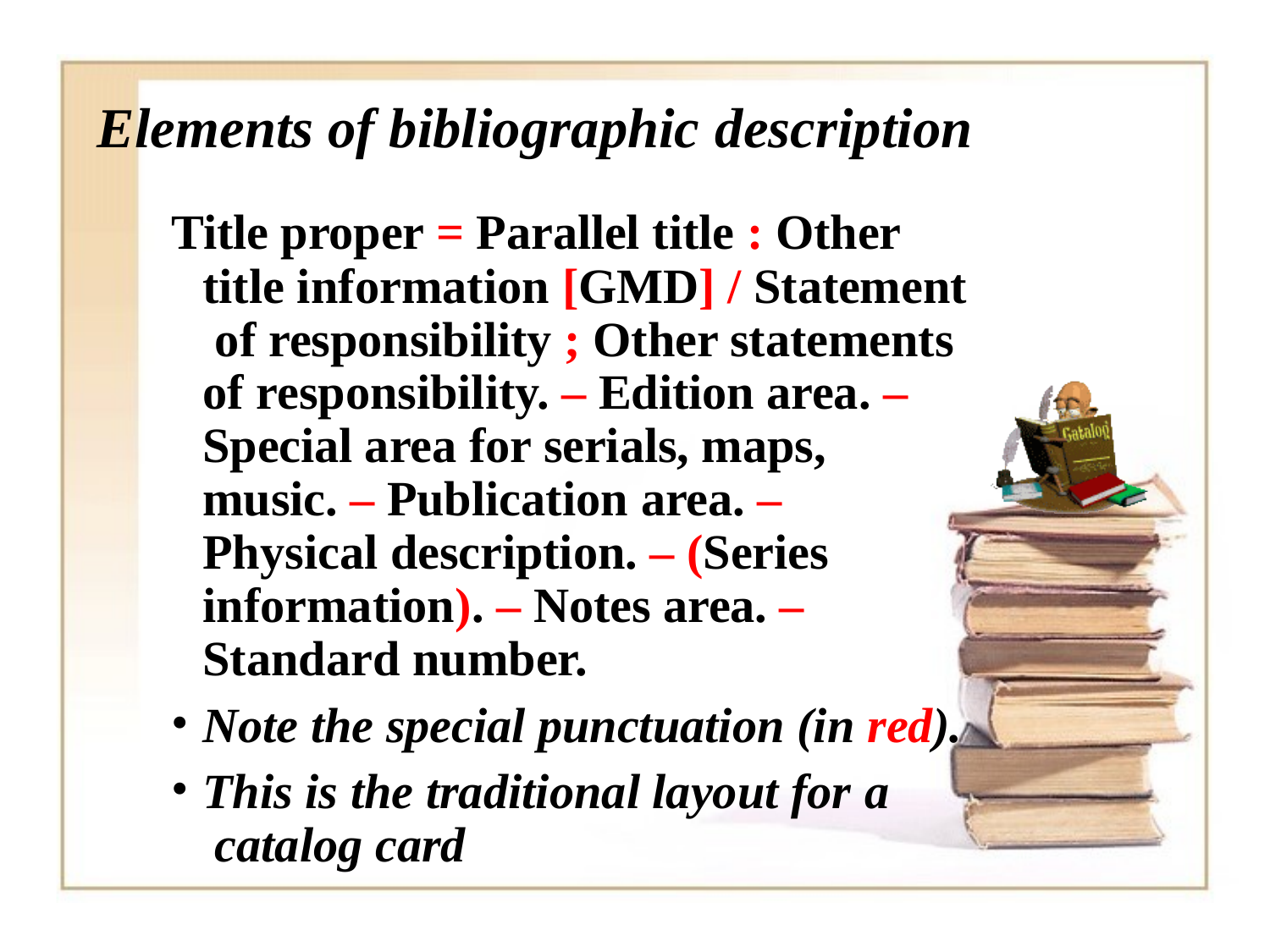

# Elements of bibliographic description
Title proper = Parallel title : Other  title information [GMD] / Statement  of responsibility ; Other statements  of responsibility. – Edition area. –  Special area for serials, maps,  music. – Publication area. –  Physical description. – (Series  information). – Notes area. –  Standard number.
Note the special punctuation (in red).
This is the traditional layout for a  catalog card